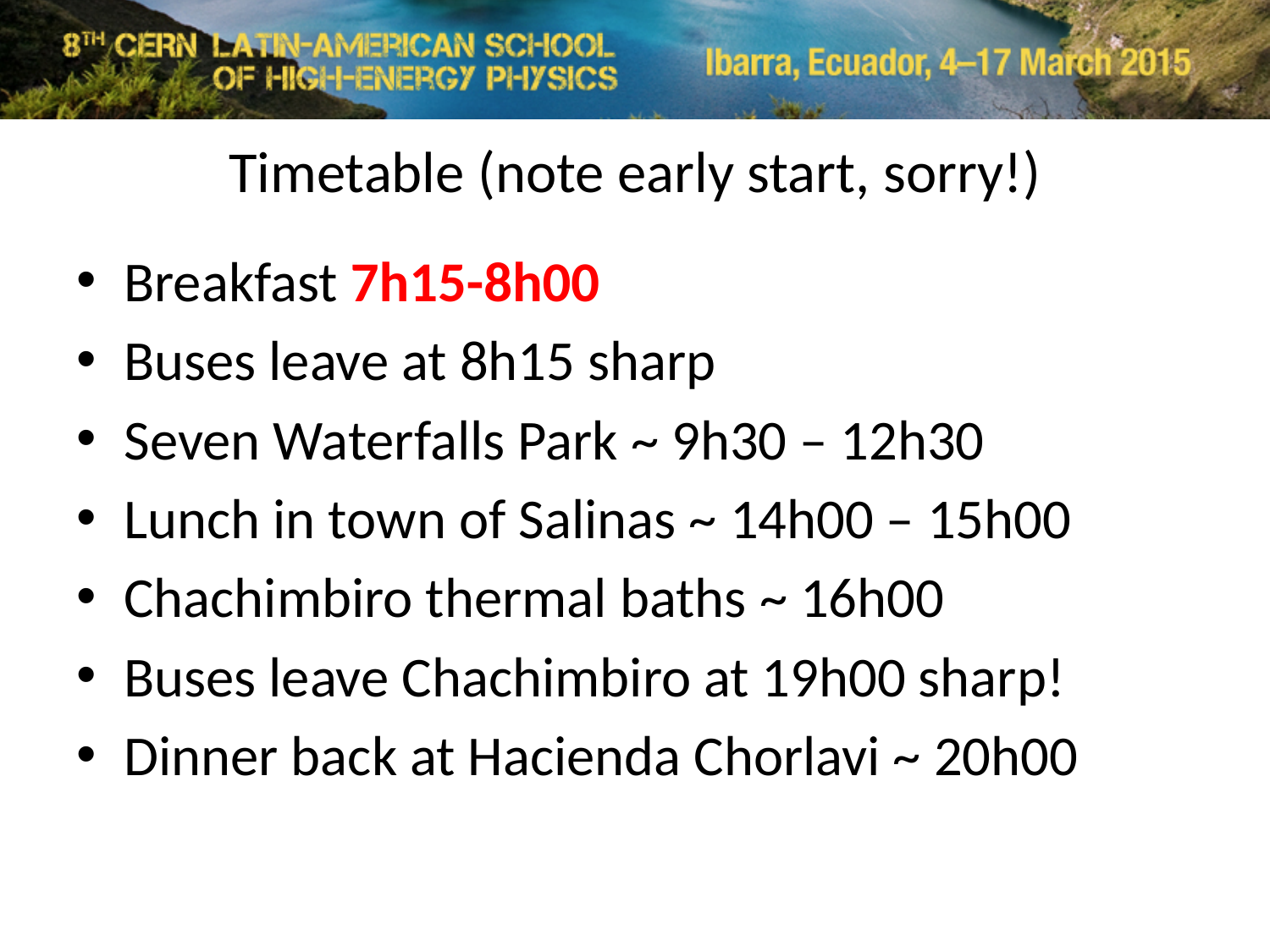

# Timetable (note early start, sorry!)
Breakfast 7h15-8h00
Buses leave at 8h15 sharp
Seven Waterfalls Park ~ 9h30 – 12h30
Lunch in town of Salinas ~ 14h00 – 15h00
Chachimbiro thermal baths ~ 16h00
Buses leave Chachimbiro at 19h00 sharp!
Dinner back at Hacienda Chorlavi ~ 20h00